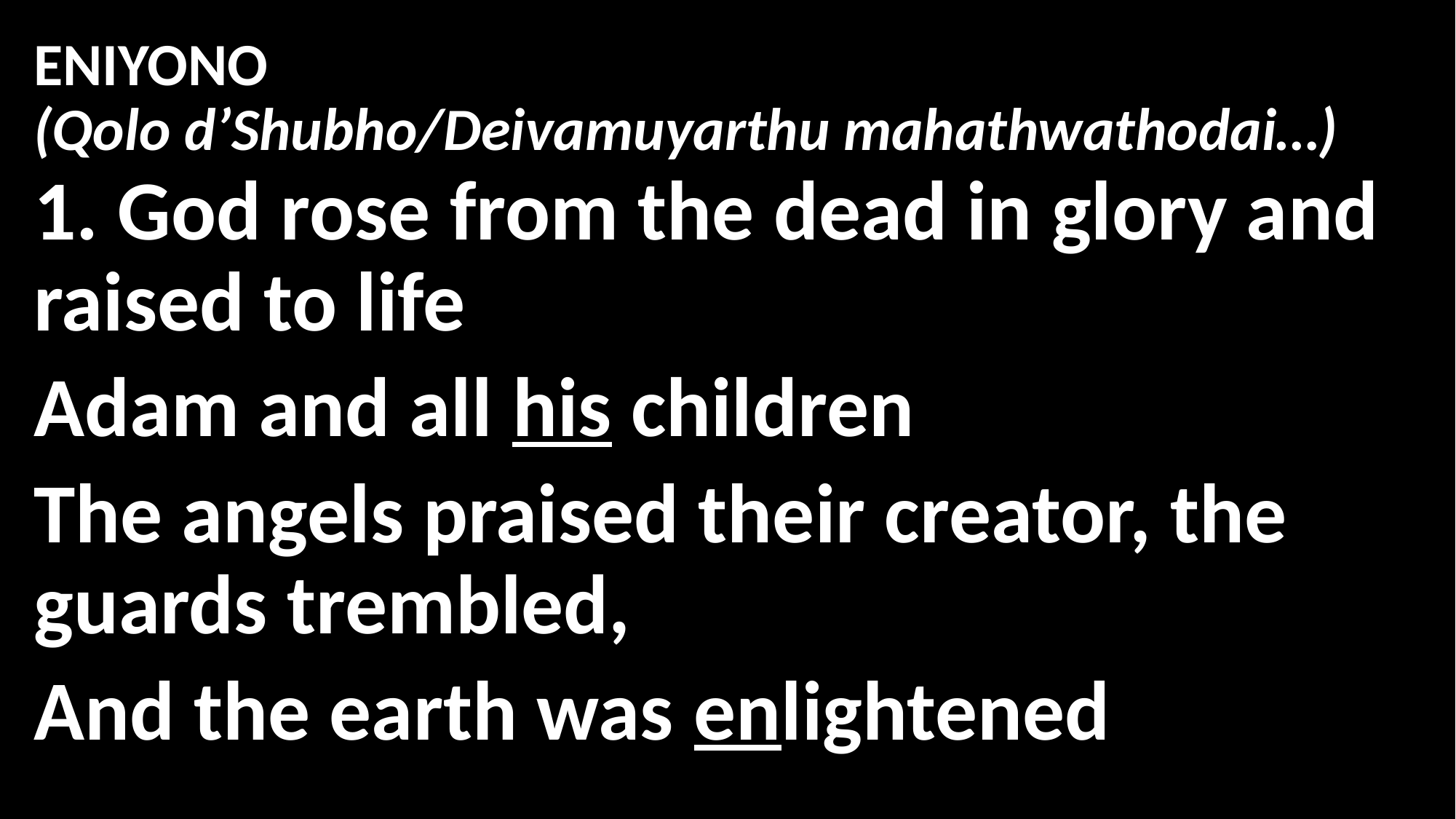

# ENIYONO (Qolo d’Shubho/Deivamuyarthu mahathwathodai…)
1. God rose from the dead in glory and raised to life
Adam and all his children
The angels praised their creator, the guards trembled,
And the earth was enlightened